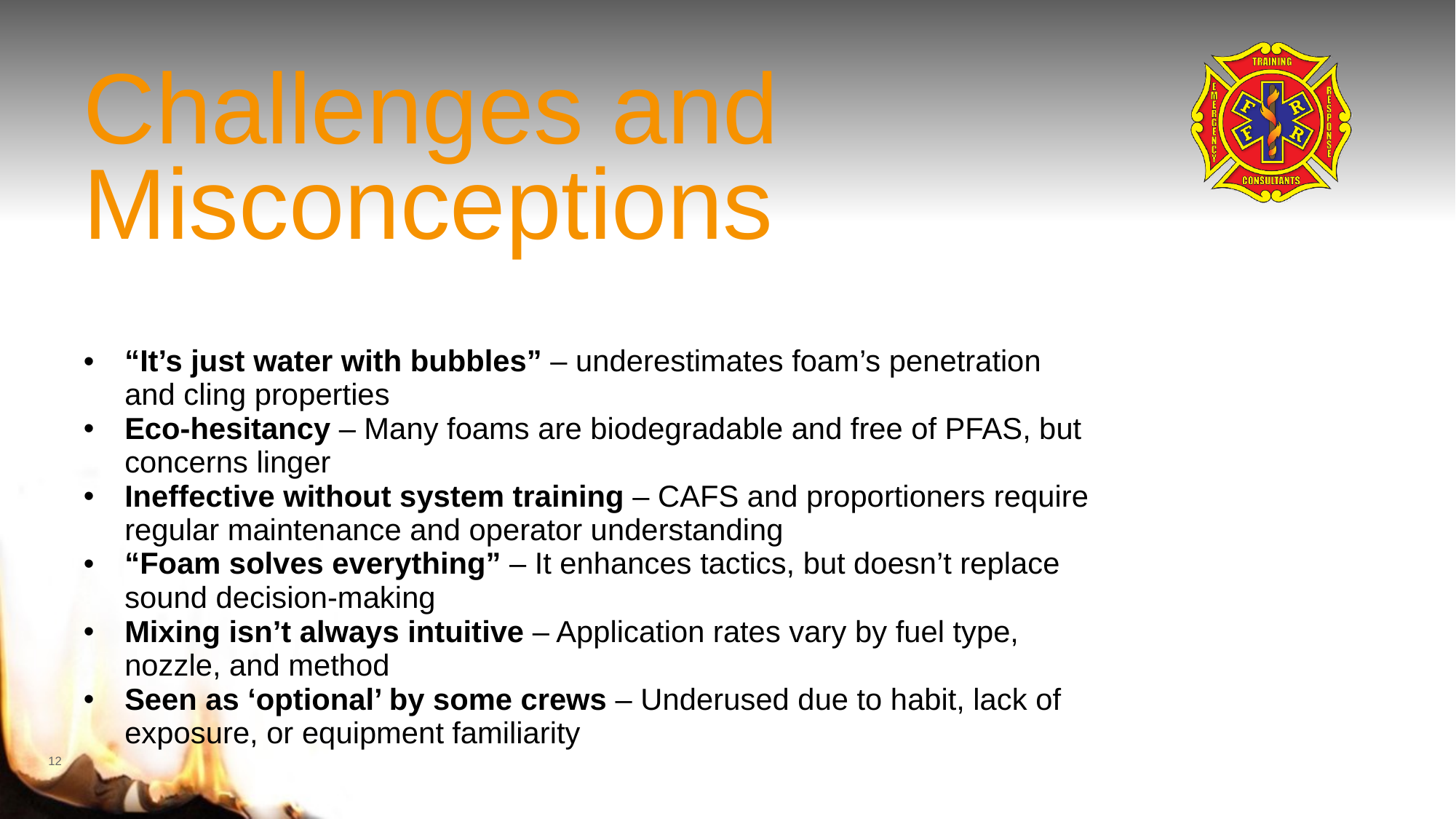

# Challenges and Misconceptions
“It’s just water with bubbles” – underestimates foam’s penetration and cling properties
Eco-hesitancy – Many foams are biodegradable and free of PFAS, but concerns linger
Ineffective without system training – CAFS and proportioners require regular maintenance and operator understanding
“Foam solves everything” – It enhances tactics, but doesn’t replace sound decision-making
Mixing isn’t always intuitive – Application rates vary by fuel type, nozzle, and method
Seen as ‘optional’ by some crews – Underused due to habit, lack of exposure, or equipment familiarity
12